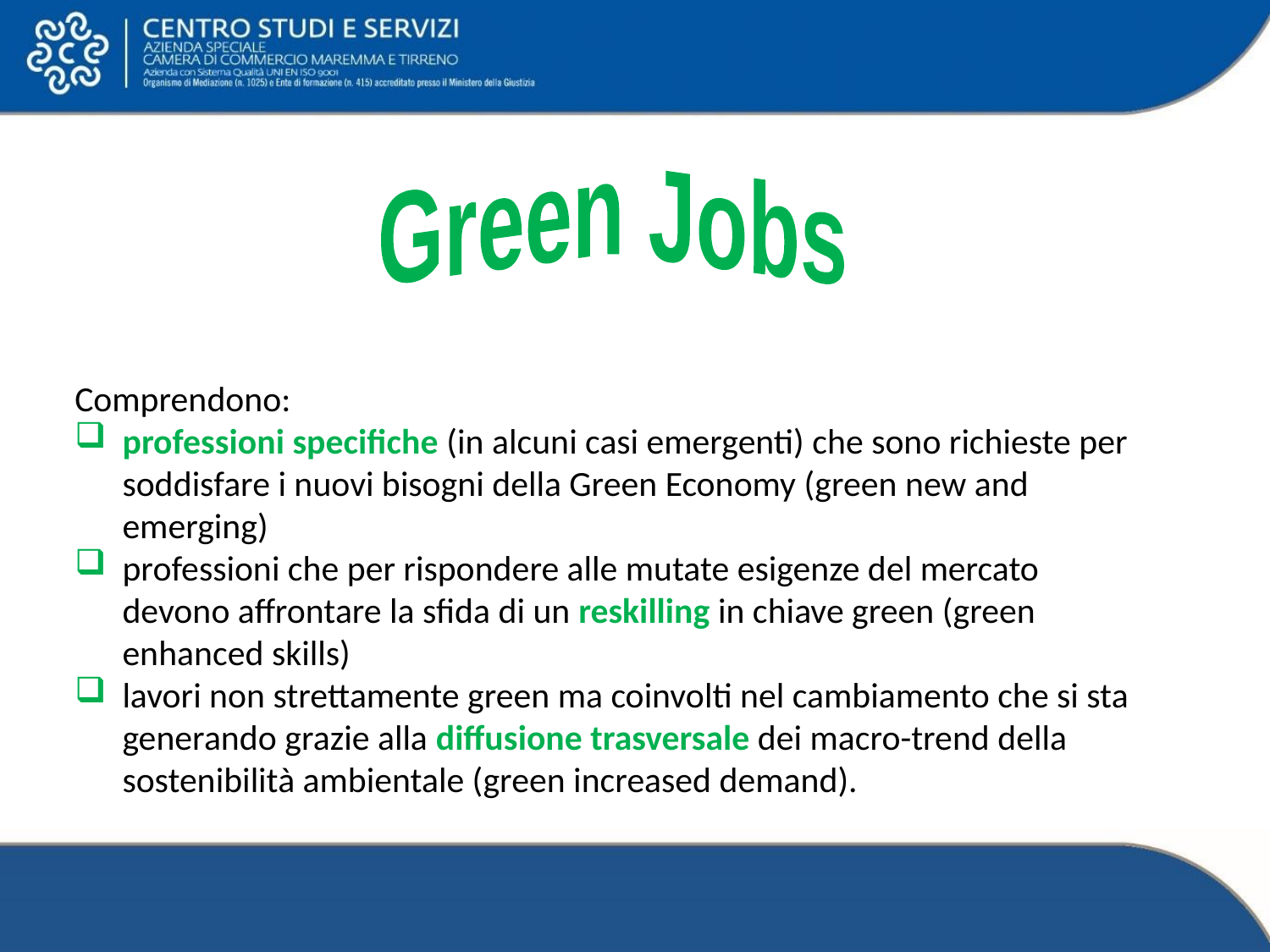

Green Jobs
Comprendono:
professioni specifiche (in alcuni casi emergenti) che sono richieste per soddisfare i nuovi bisogni della Green Economy (green new and emerging)
professioni che per rispondere alle mutate esigenze del mercato devono affrontare la sfida di un reskilling in chiave green (green enhanced skills)
lavori non strettamente green ma coinvolti nel cambiamento che si sta generando grazie alla diffusione trasversale dei macro-trend della sostenibilità ambientale (green increased demand).